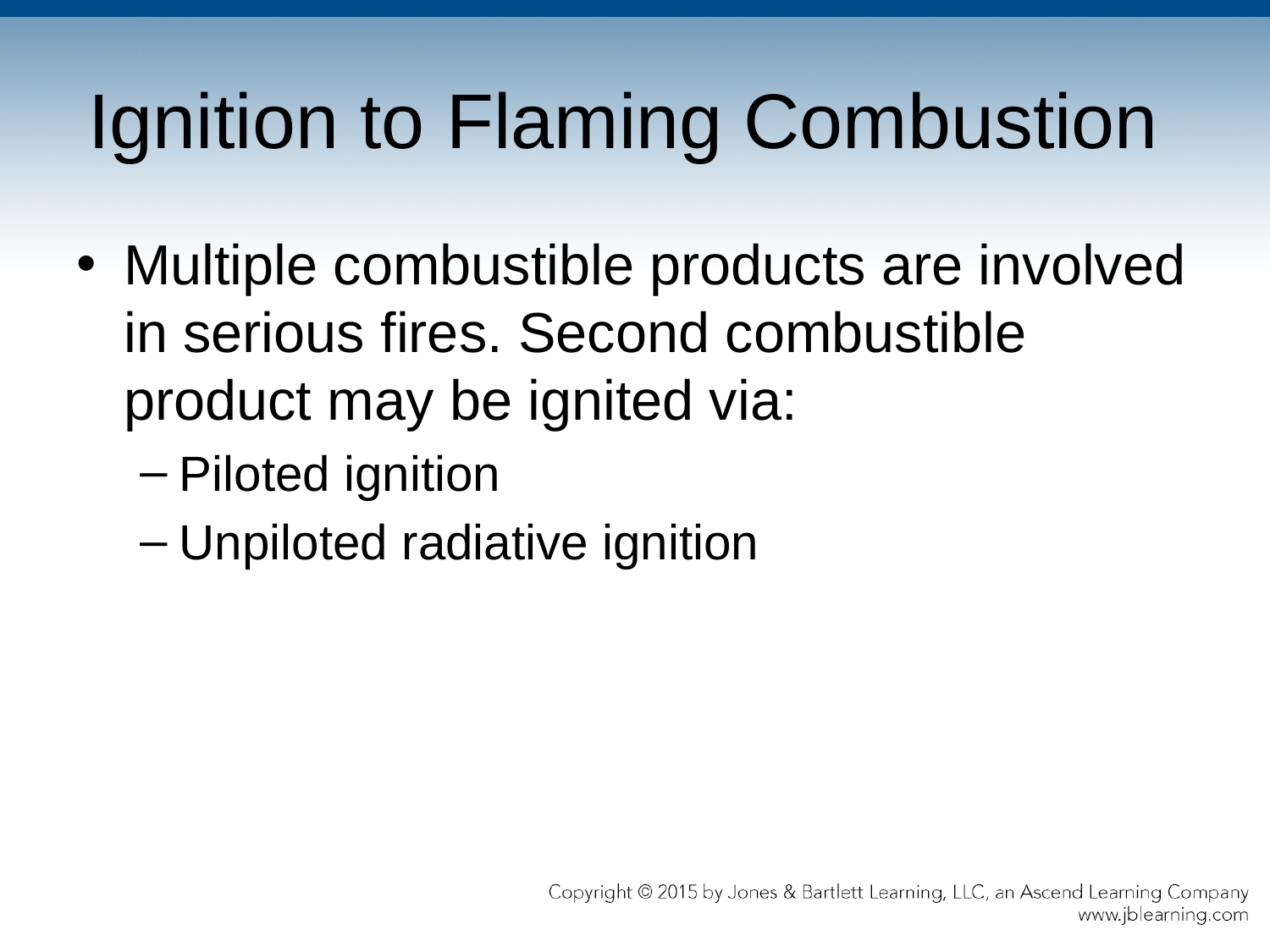

# Ignition to Flaming Combustion
Multiple combustible products are involved in serious fires. Second combustible product may be ignited via:
Piloted ignition
Unpiloted radiative ignition